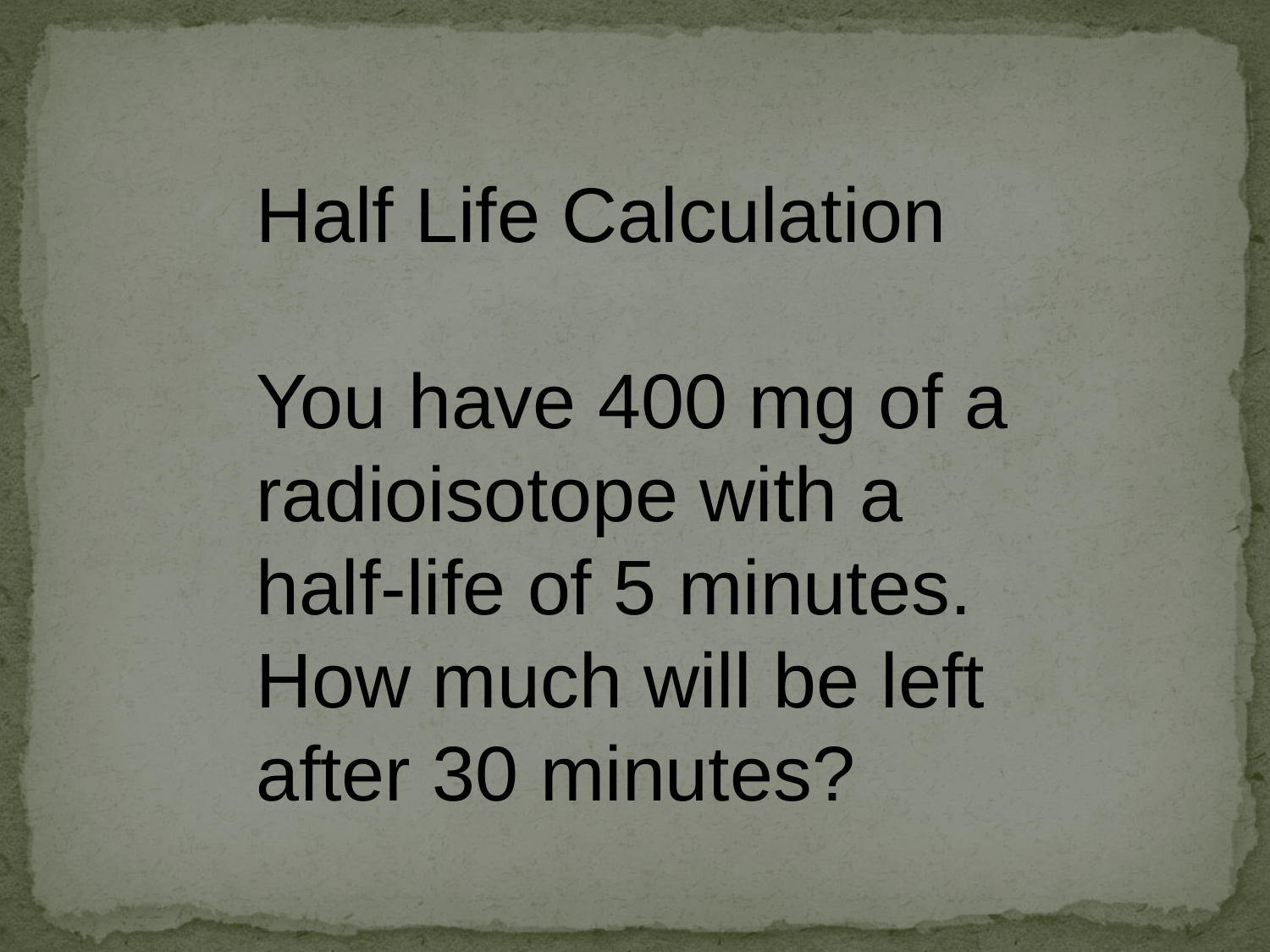

Half Life Calculation

You have 400 mg of a radioisotope with a half-life of 5 minutes.  How much will be left after 30 minutes?